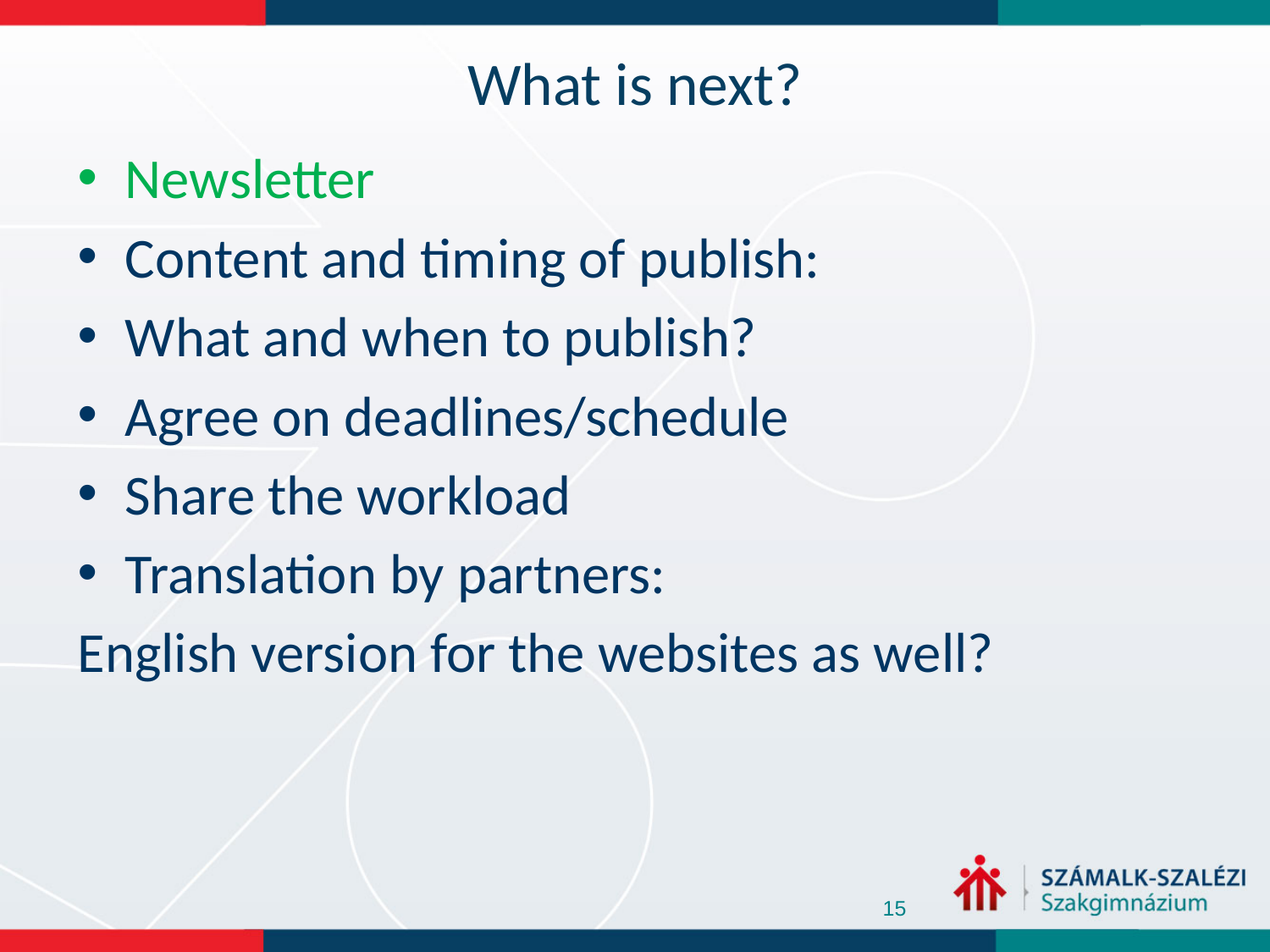

# What is next?
Newsletter
Content and timing of publish:
What and when to publish?
Agree on deadlines/schedule
Share the workload
Translation by partners:
English version for the websites as well?

15